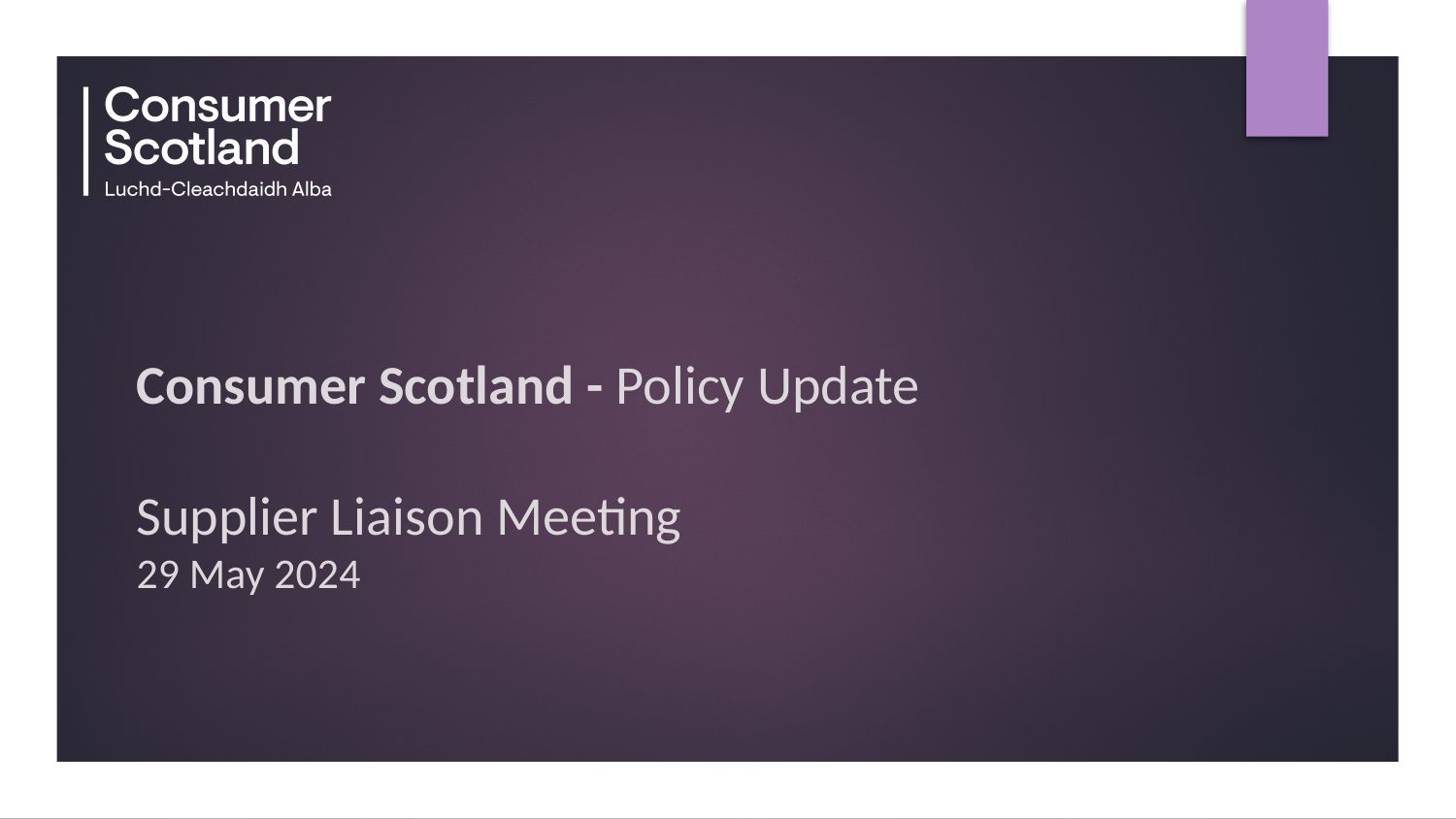

# Consumer Scotland - Policy Update Supplier Liaison Meeting 29 May 2024